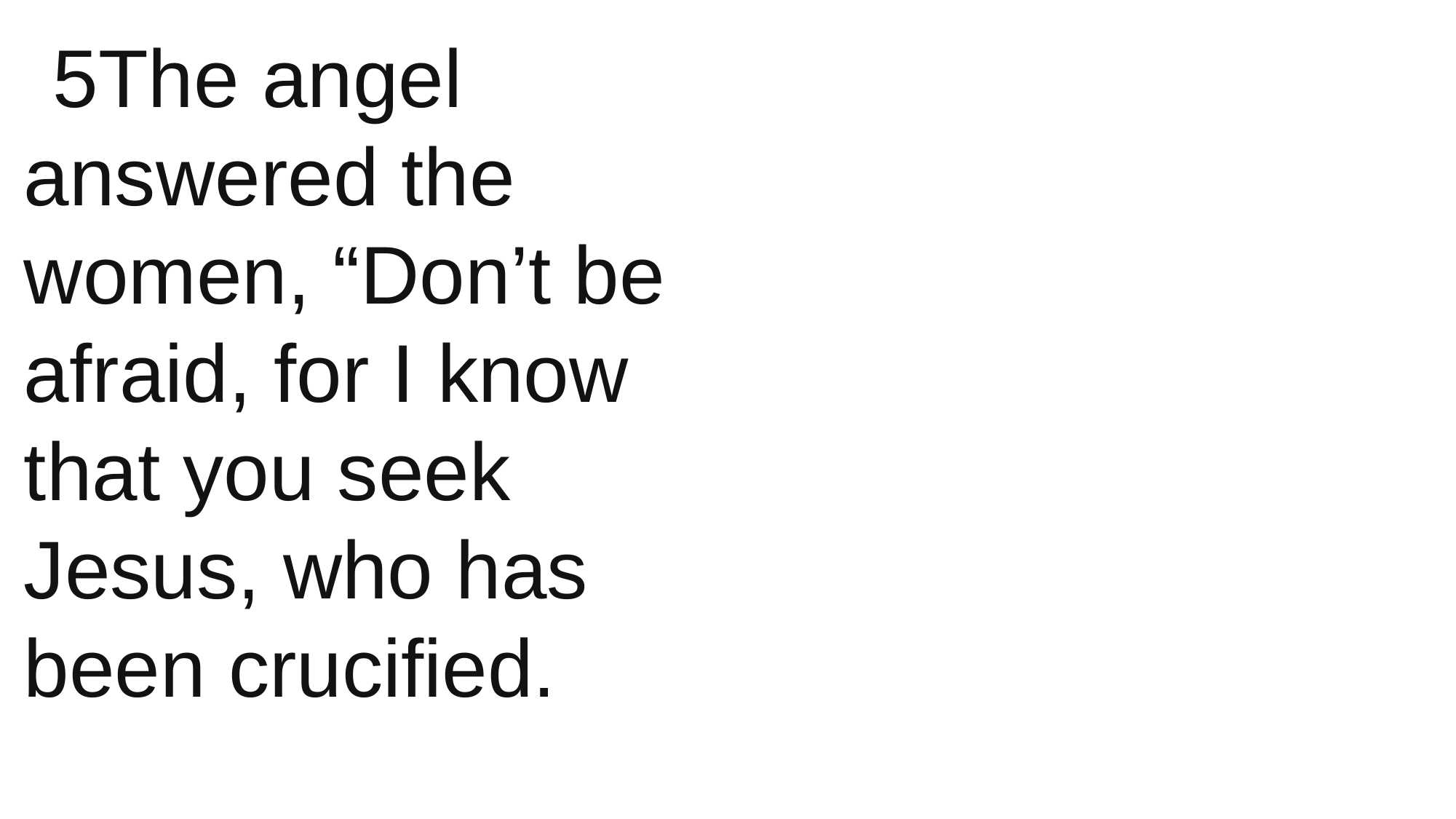

5The angel answered the women, “Don’t be afraid, for I know that you seek Jesus, who has been crucified.
 John